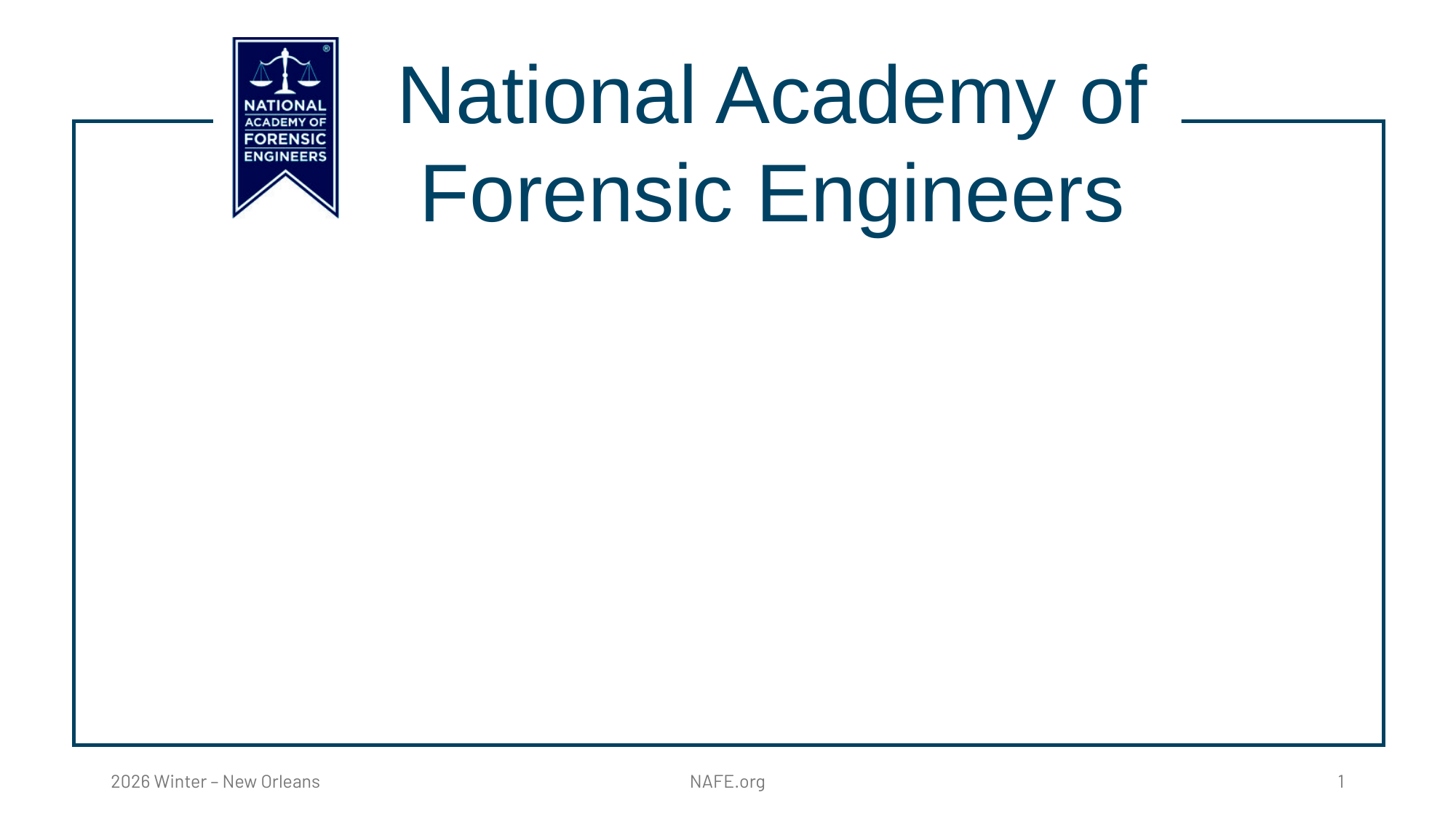

#

2026 Winter – New Orleans
NAFE.org
1